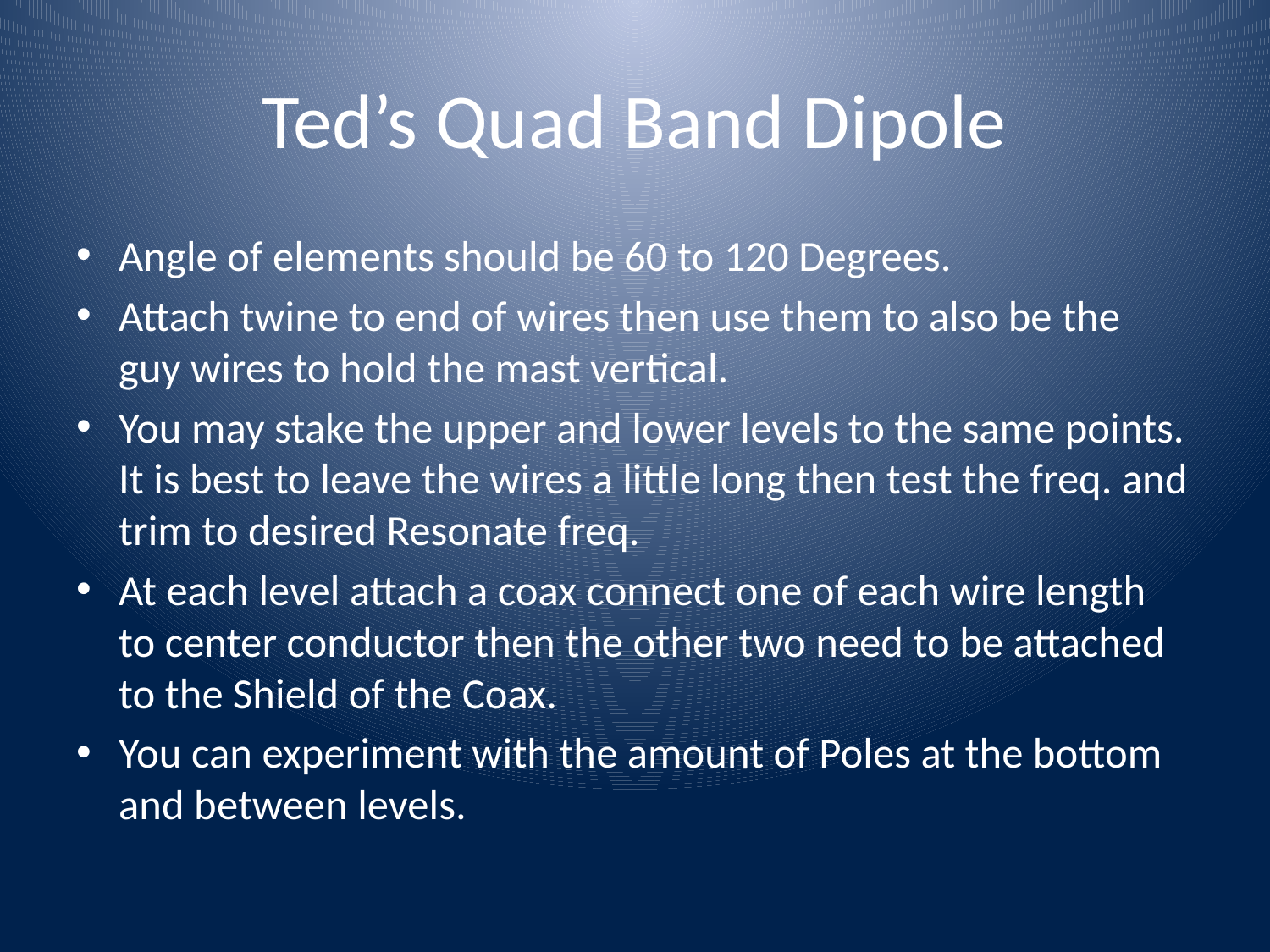

# Ted’s Quad Band Dipole
Angle of elements should be 60 to 120 Degrees.
Attach twine to end of wires then use them to also be the guy wires to hold the mast vertical.
You may stake the upper and lower levels to the same points. It is best to leave the wires a little long then test the freq. and trim to desired Resonate freq.
At each level attach a coax connect one of each wire length to center conductor then the other two need to be attached to the Shield of the Coax.
You can experiment with the amount of Poles at the bottom and between levels.